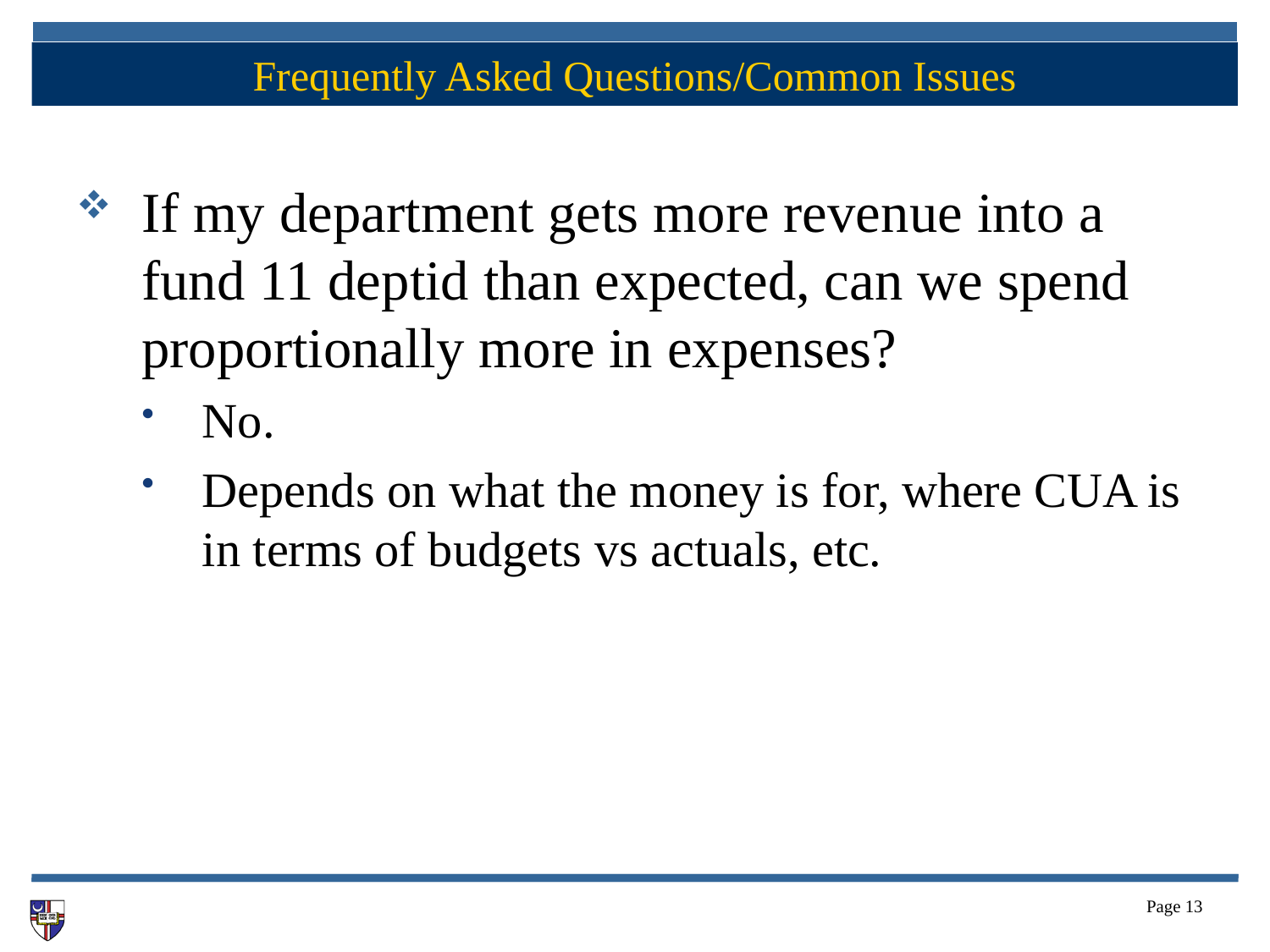

# Frequently Asked Questions/Common Issues
If my department gets more revenue into a fund 11 deptid than expected, can we spend proportionally more in expenses?
No.
Depends on what the money is for, where CUA is in terms of budgets vs actuals, etc.